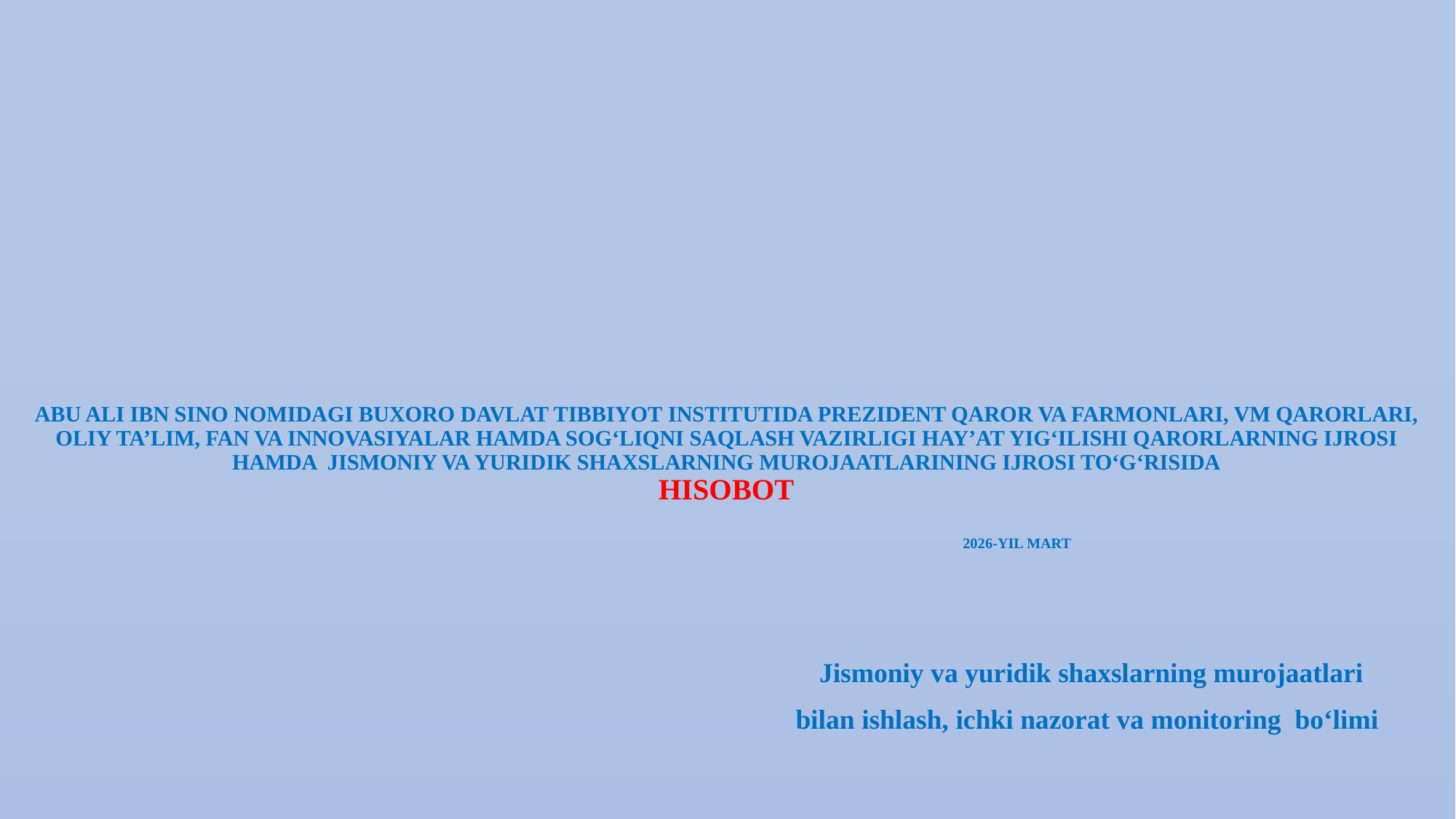

# ABU ALI IBN SINO NOMIDAGI BUXORO DAVLAT TIBBIYOT INSTITUTIDA PREZIDENT QAROR VA FARMONLARI, VM QARORLARI, OLIY TA’LIM, FAN VA INNOVASIYALAR HAMDA SOG‘LIQNI SAQLASH VAZIRLIGI HAY’AT YIG‘ILISHI QARORLARNING IJROSI HAMDA  JISMONIY VA YURIDIK SHAXSLARNING MUROJAATLARINING IJROSI TO‘G‘RISIDA HISOBOT 2026-YIL MART
 Jismoniy va yuridik shaxslarning murojaatlari
bilan ishlash, ichki nazorat va monitoring  bo‘limi